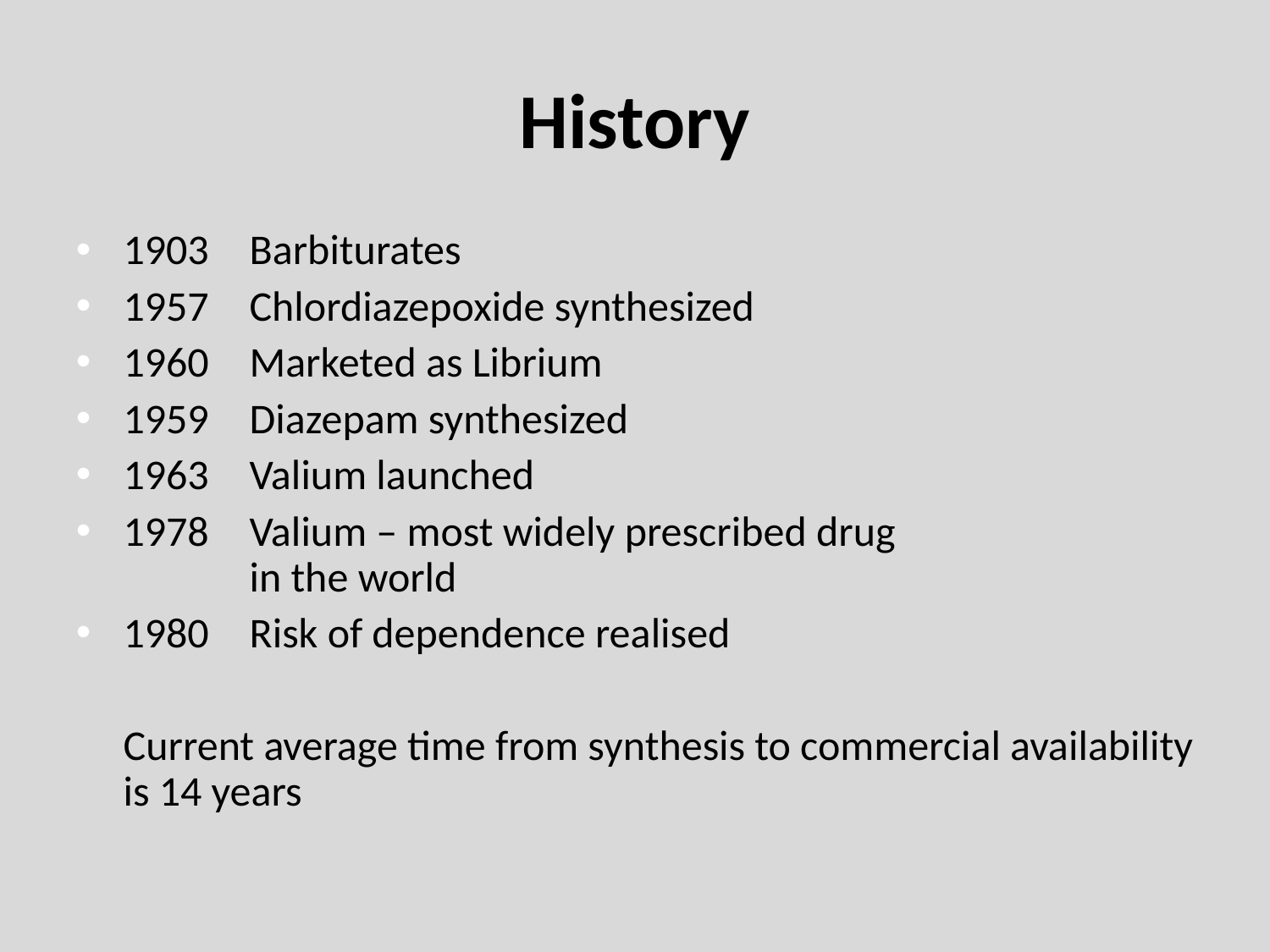

# History
1903	Barbiturates
1957	Chlordiazepoxide synthesized
1960	Marketed as Librium
1959	Diazepam synthesized
1963	Valium launched
1978	Valium – most widely prescribed drug 			in the world
1980	Risk of dependence realised

	Current average time from synthesis to commercial availability is 14 years